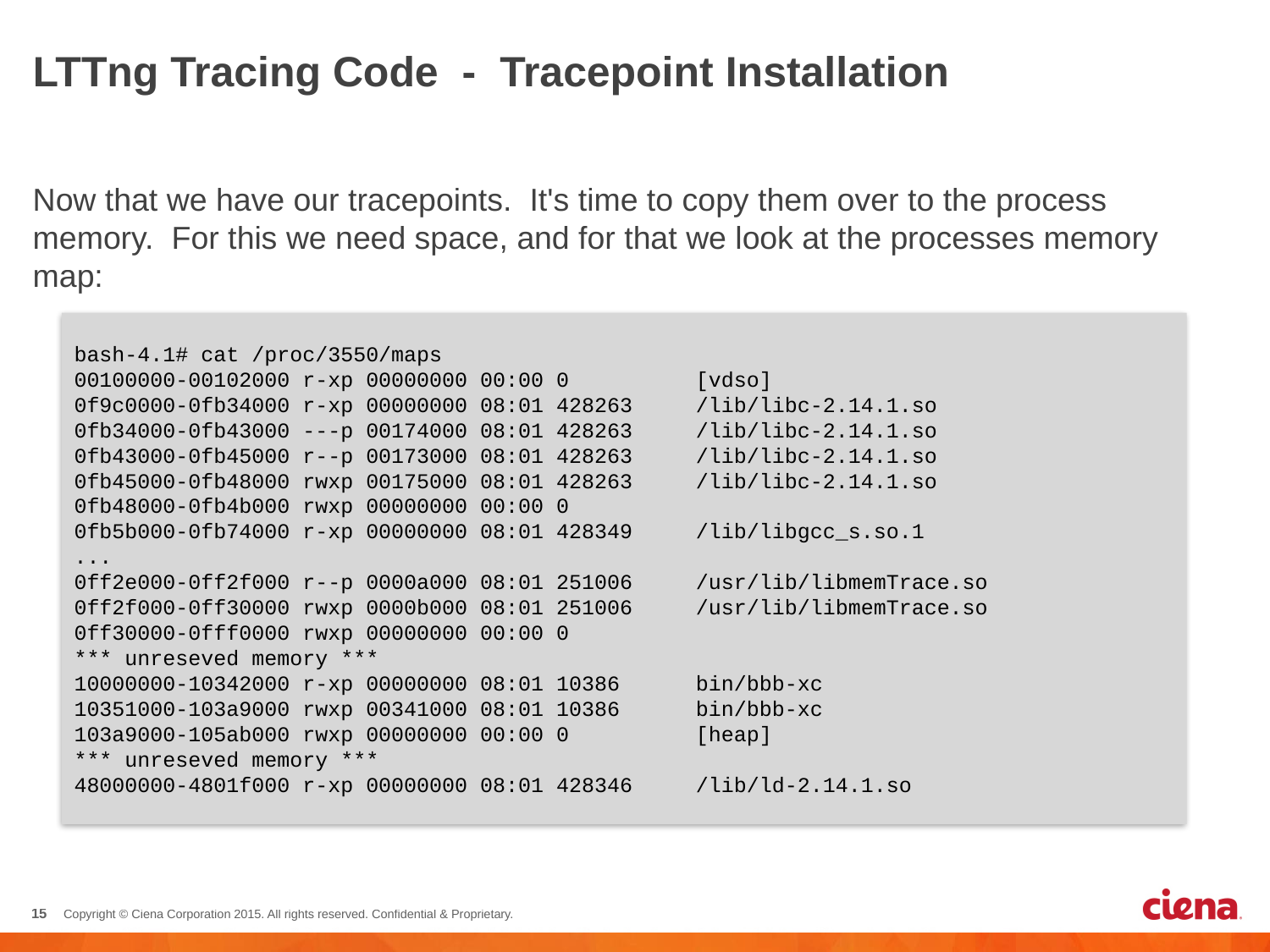

# LTTng Tracing Code  -  Tracepoint Installation
Now that we have our tracepoints.  It's time to copy them over to the process memory.  For this we need space, and for that we look at the processes memory map:

bash-4.1# cat /proc/3550/maps
00100000-00102000 r-xp 00000000 00:00 0          [vdso]
0f9c0000-0fb34000 r-xp 00000000 08:01 428263     /lib/libc-2.14.1.so
0fb34000-0fb43000 ---p 00174000 08:01 428263     /lib/libc-2.14.1.so
0fb43000-0fb45000 r--p 00173000 08:01 428263     /lib/libc-2.14.1.so
0fb45000-0fb48000 rwxp 00175000 08:01 428263     /lib/libc-2.14.1.so
0fb48000-0fb4b000 rwxp 00000000 00:00 0
0fb5b000-0fb74000 r-xp 00000000 08:01 428349     /lib/libgcc_s.so.1
...
0ff2e000-0ff2f000 r--p 0000a000 08:01 251006     /usr/lib/libmemTrace.so
0ff2f000-0ff30000 rwxp 0000b000 08:01 251006     /usr/lib/libmemTrace.so
0ff30000-0fff0000 rwxp 00000000 00:00 0
*** unreseved memory ***
10000000-10342000 r-xp 00000000 08:01 10386      bin/bbb-xc
10351000-103a9000 rwxp 00341000 08:01 10386      bin/bbb-xc
103a9000-105ab000 rwxp 00000000 00:00 0          [heap]
*** unreseved memory ***
48000000-4801f000 r-xp 00000000 08:01 428346     /lib/ld-2.14.1.so